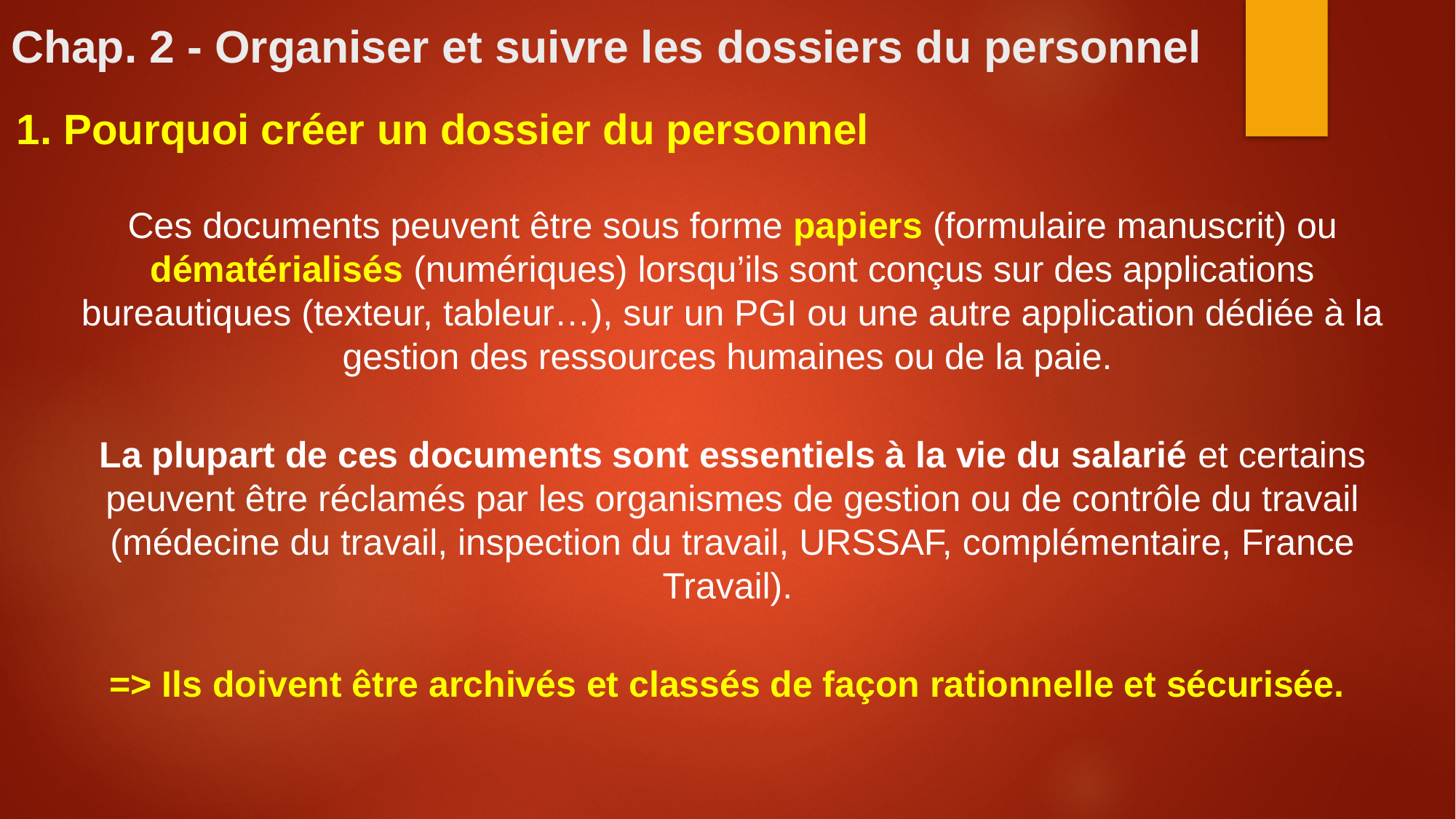

# Chap. 2 - Organiser et suivre les dossiers du personnel
1. Pourquoi créer un dossier du personnel
Ces documents peuvent être sous forme papiers (formulaire manuscrit) ou dématérialisés (numériques) lorsqu’ils sont conçus sur des applications bureautiques (texteur, tableur…), sur un PGI ou une autre application dédiée à la gestion des ressources humaines ou de la paie.
La plupart de ces documents sont essentiels à la vie du salarié et certains peuvent être réclamés par les organismes de gestion ou de contrôle du travail (médecine du travail, inspection du travail, URSSAF, complémentaire, France Travail).
=> Ils doivent être archivés et classés de façon rationnelle et sécurisée.